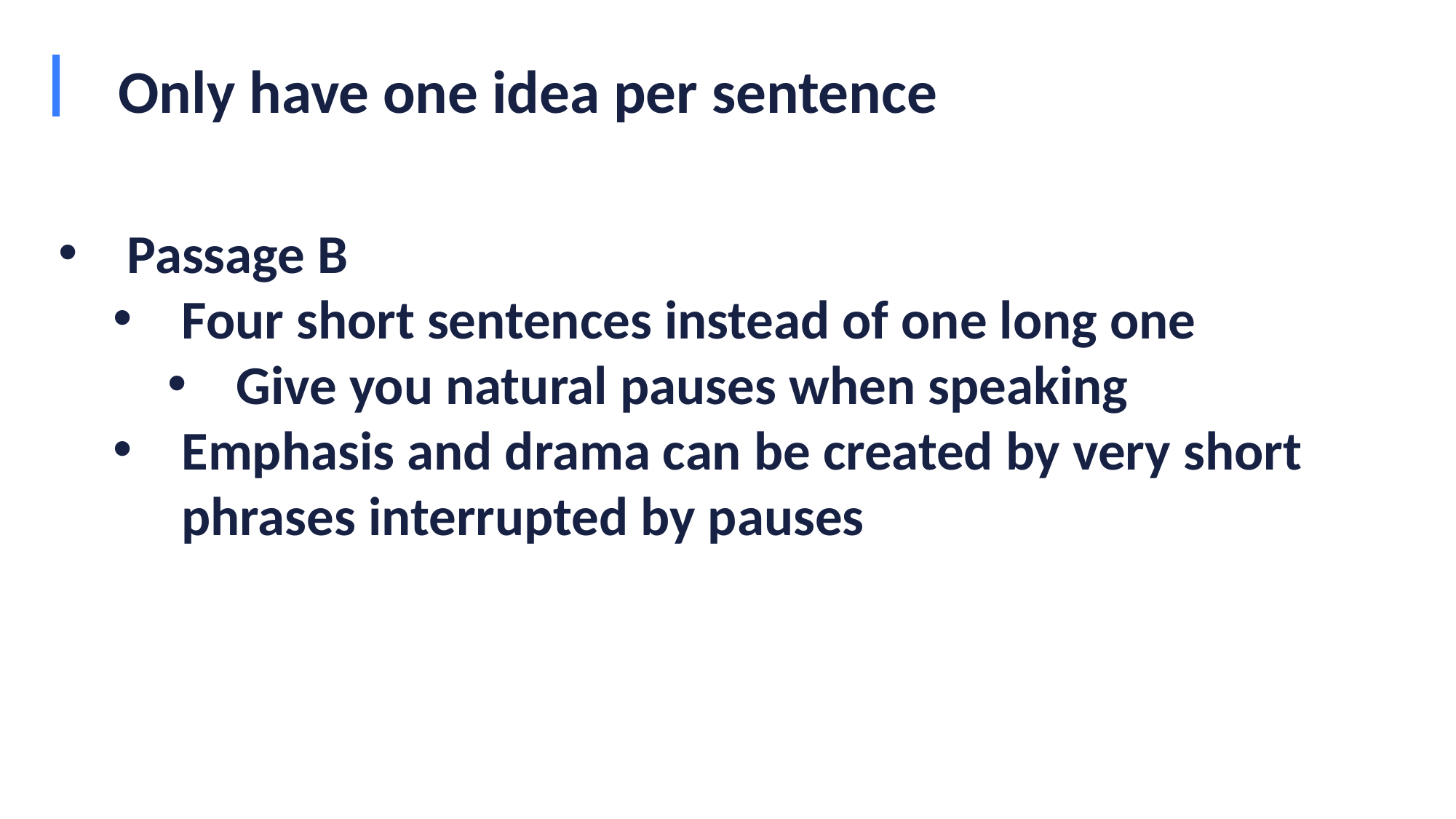

# Only have one idea per sentence
Passage B
Four short sentences instead of one long one
Give you natural pauses when speaking
Emphasis and drama can be created by very short phrases interrupted by pauses